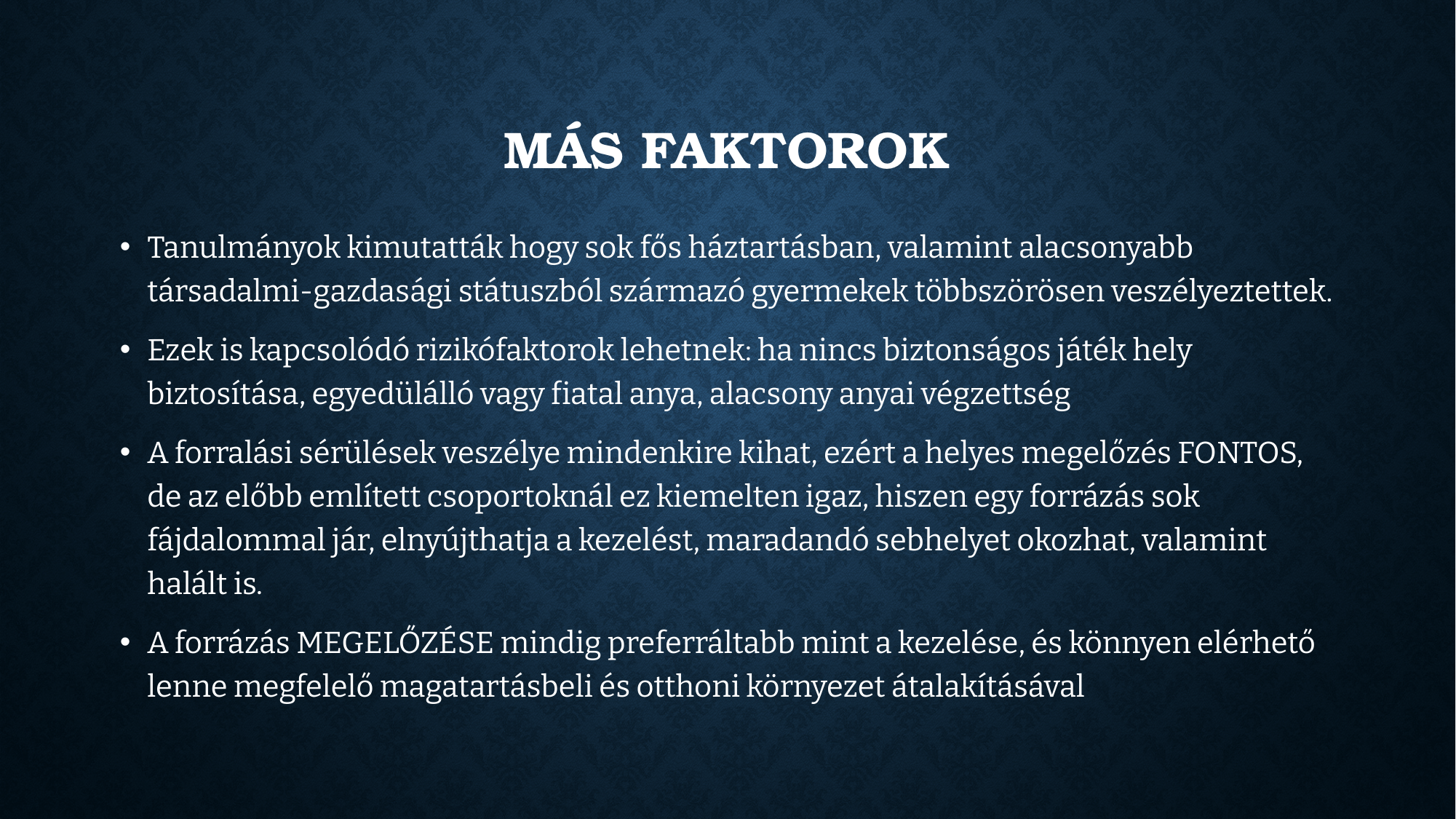

# Más faktorok
Tanulmányok kimutatták hogy sok fős háztartásban, valamint alacsonyabb társadalmi-gazdasági státuszból származó gyermekek többszörösen veszélyeztettek.
Ezek is kapcsolódó rizikófaktorok lehetnek: ha nincs biztonságos játék hely biztosítása, egyedülálló vagy fiatal anya, alacsony anyai végzettség
A forralási sérülések veszélye mindenkire kihat, ezért a helyes megelőzés FONTOS, de az előbb említett csoportoknál ez kiemelten igaz, hiszen egy forrázás sok fájdalommal jár, elnyújthatja a kezelést, maradandó sebhelyet okozhat, valamint halált is.
A forrázás MEGELŐZÉSE mindig preferráltabb mint a kezelése, és könnyen elérhető lenne megfelelő magatartásbeli és otthoni környezet átalakításával